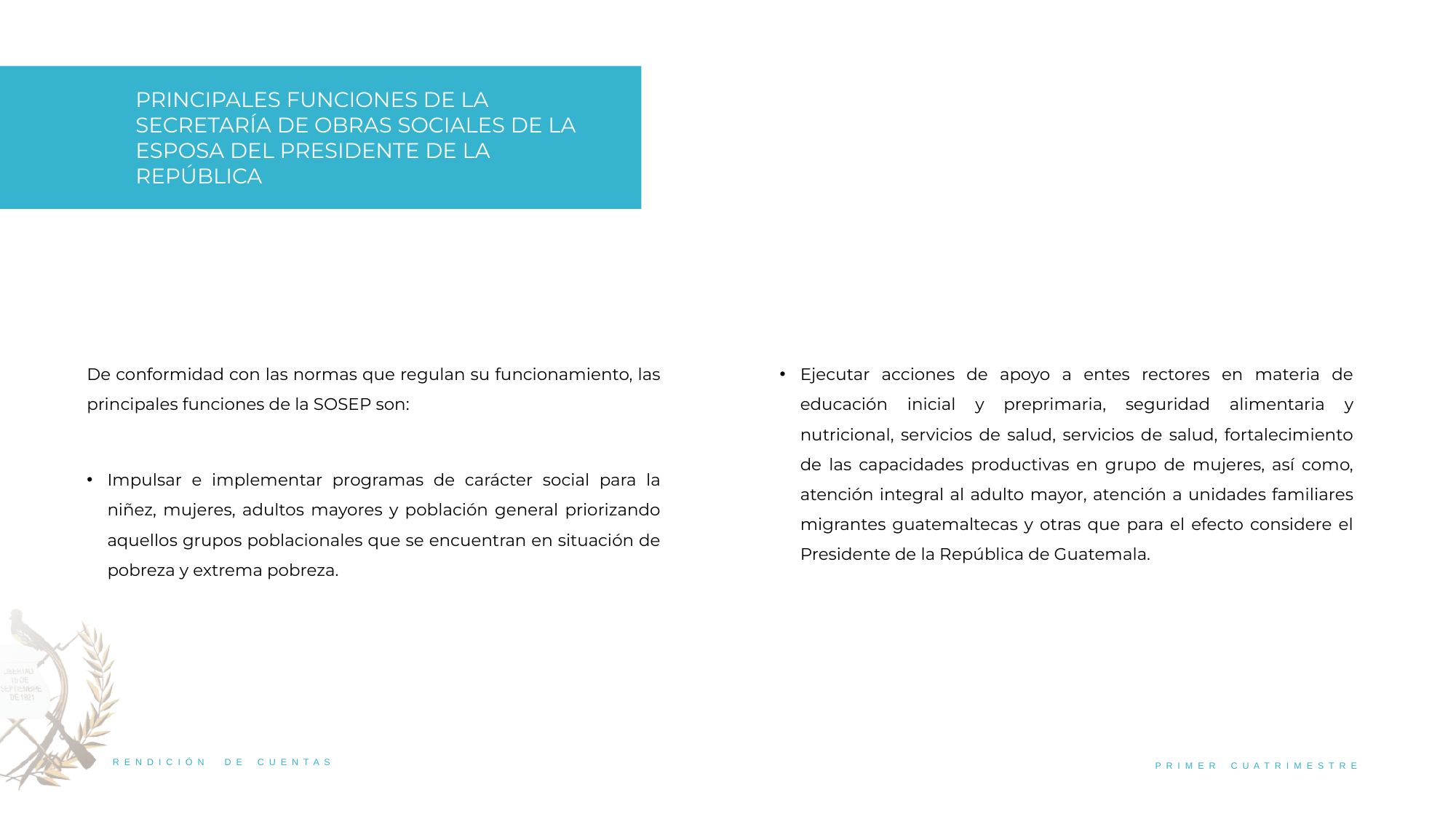

PRINCIPALES FUNCIONES DE LA SECRETARÍA DE OBRAS SOCIALES DE LA ESPOSA DEL PRESIDENTE DE LA REPÚBLICA
De conformidad con las normas que regulan su funcionamiento, las principales funciones de la SOSEP son:

Ejecutar acciones de apoyo a entes rectores en materia de educación inicial y preprimaria, seguridad alimentaria y nutricional, servicios de salud, servicios de salud, fortalecimiento de las capacidades productivas en grupo de mujeres, así como, atención integral al adulto mayor, atención a unidades familiares migrantes guatemaltecas y otras que para el efecto considere el Presidente de la República de Guatemala.
Impulsar e implementar programas de carácter social para la niñez, mujeres, adultos mayores y población general priorizando aquellos grupos poblacionales que se encuentran en situación de pobreza y extrema pobreza.